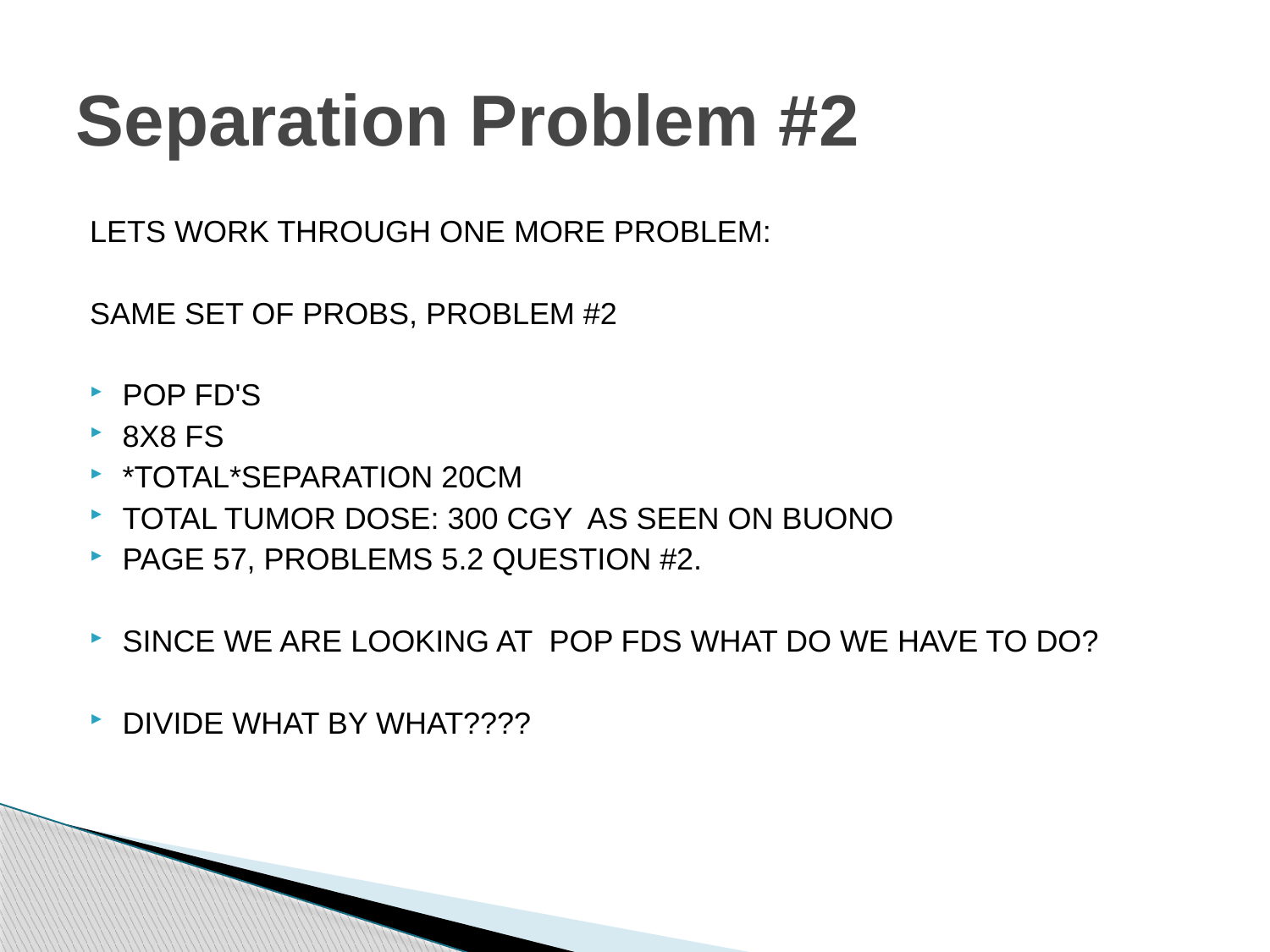

# Separation Problem #2
LETS WORK THROUGH ONE MORE PROBLEM:

SAME SET OF PROBS, PROBLEM #2

POP FD'S
8X8 FS
*TOTAL*SEPARATION 20CM
TOTAL TUMOR DOSE: 300 CGY  AS SEEN ON BUONO
PAGE 57, PROBLEMS 5.2 QUESTION #2.

SINCE WE ARE LOOKING AT  POP FDS WHAT DO WE HAVE TO DO?

DIVIDE WHAT BY WHAT????